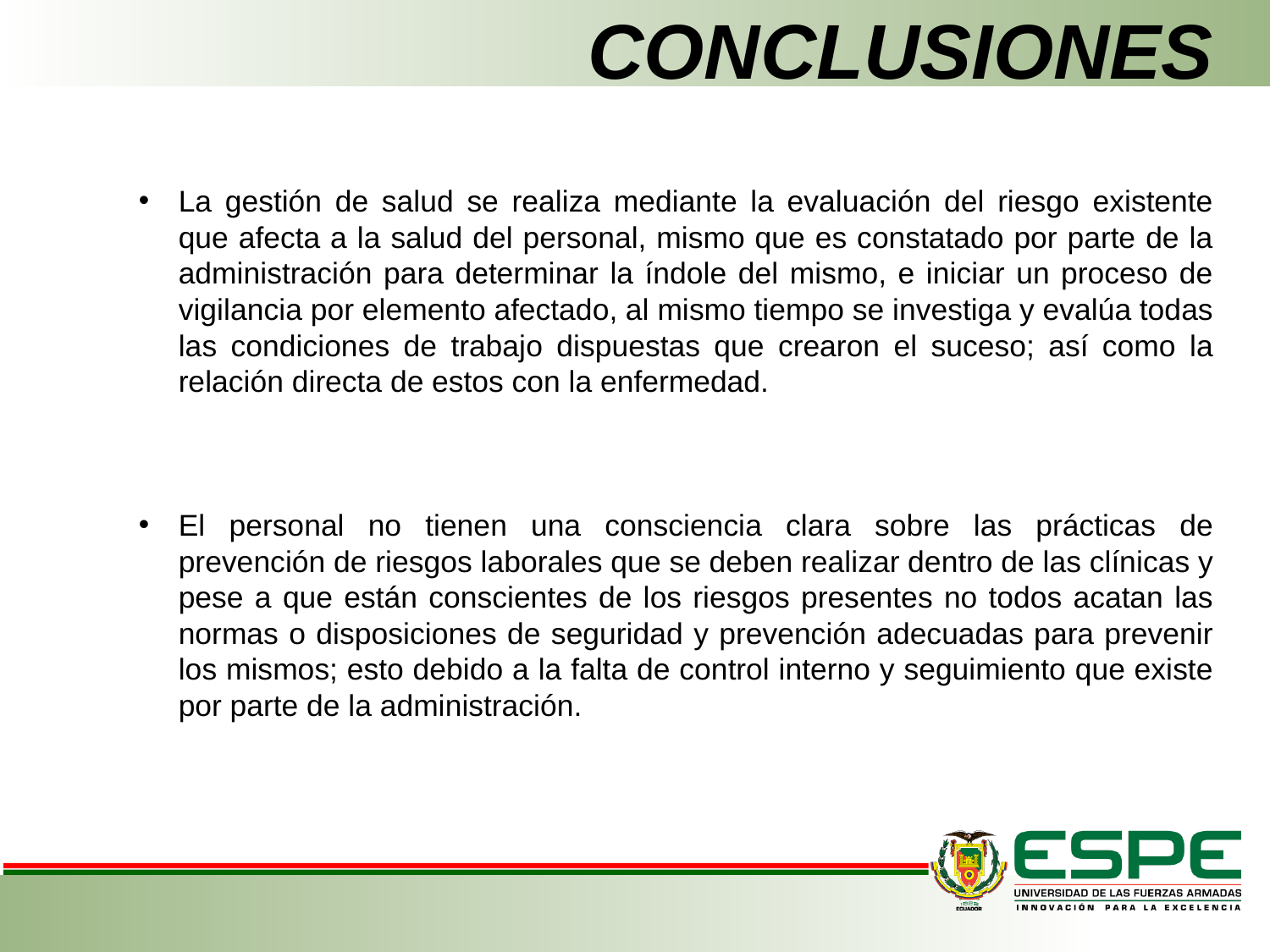

# CONCLUSIONES
La gestión de salud se realiza mediante la evaluación del riesgo existente que afecta a la salud del personal, mismo que es constatado por parte de la administración para determinar la índole del mismo, e iniciar un proceso de vigilancia por elemento afectado, al mismo tiempo se investiga y evalúa todas las condiciones de trabajo dispuestas que crearon el suceso; así como la relación directa de estos con la enfermedad.

El personal no tienen una consciencia clara sobre las prácticas de prevención de riesgos laborales que se deben realizar dentro de las clínicas y pese a que están conscientes de los riesgos presentes no todos acatan las normas o disposiciones de seguridad y prevención adecuadas para prevenir los mismos; esto debido a la falta de control interno y seguimiento que existe por parte de la administración.